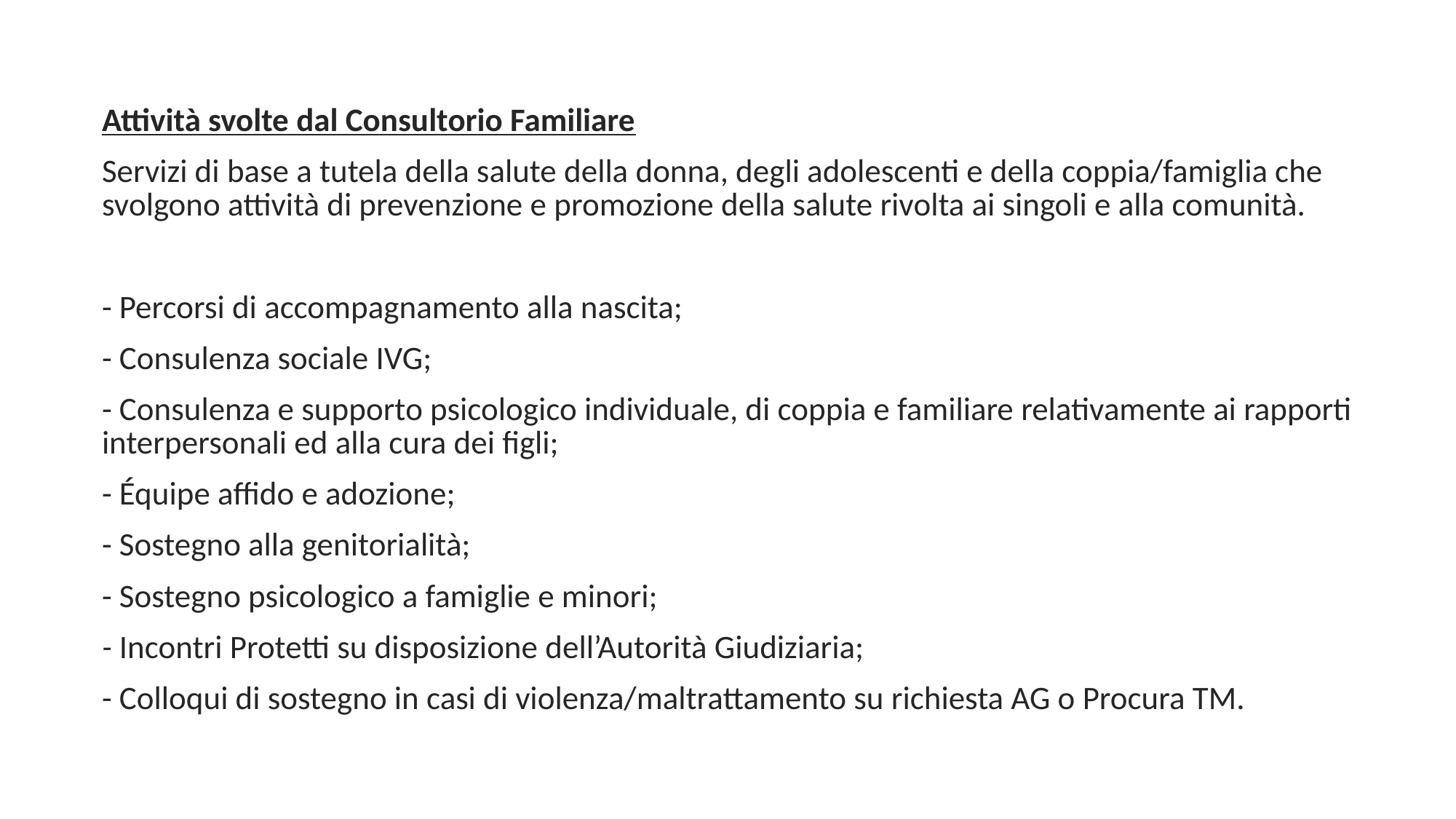

Attività svolte dal Consultorio Familiare
Servizi di base a tutela della salute della donna, degli adolescenti e della coppia/famiglia che svolgono attività di prevenzione e promozione della salute rivolta ai singoli e alla comunità.

- Percorsi di accompagnamento alla nascita;
- Consulenza sociale IVG;
- Consulenza e supporto psicologico individuale, di coppia e familiare relativamente ai rapporti interpersonali ed alla cura dei figli;
- Équipe affido e adozione;
- Sostegno alla genitorialità;
- Sostegno psicologico a famiglie e minori;
- Incontri Protetti su disposizione dell’Autorità Giudiziaria;
- Colloqui di sostegno in casi di violenza/maltrattamento su richiesta AG o Procura TM.